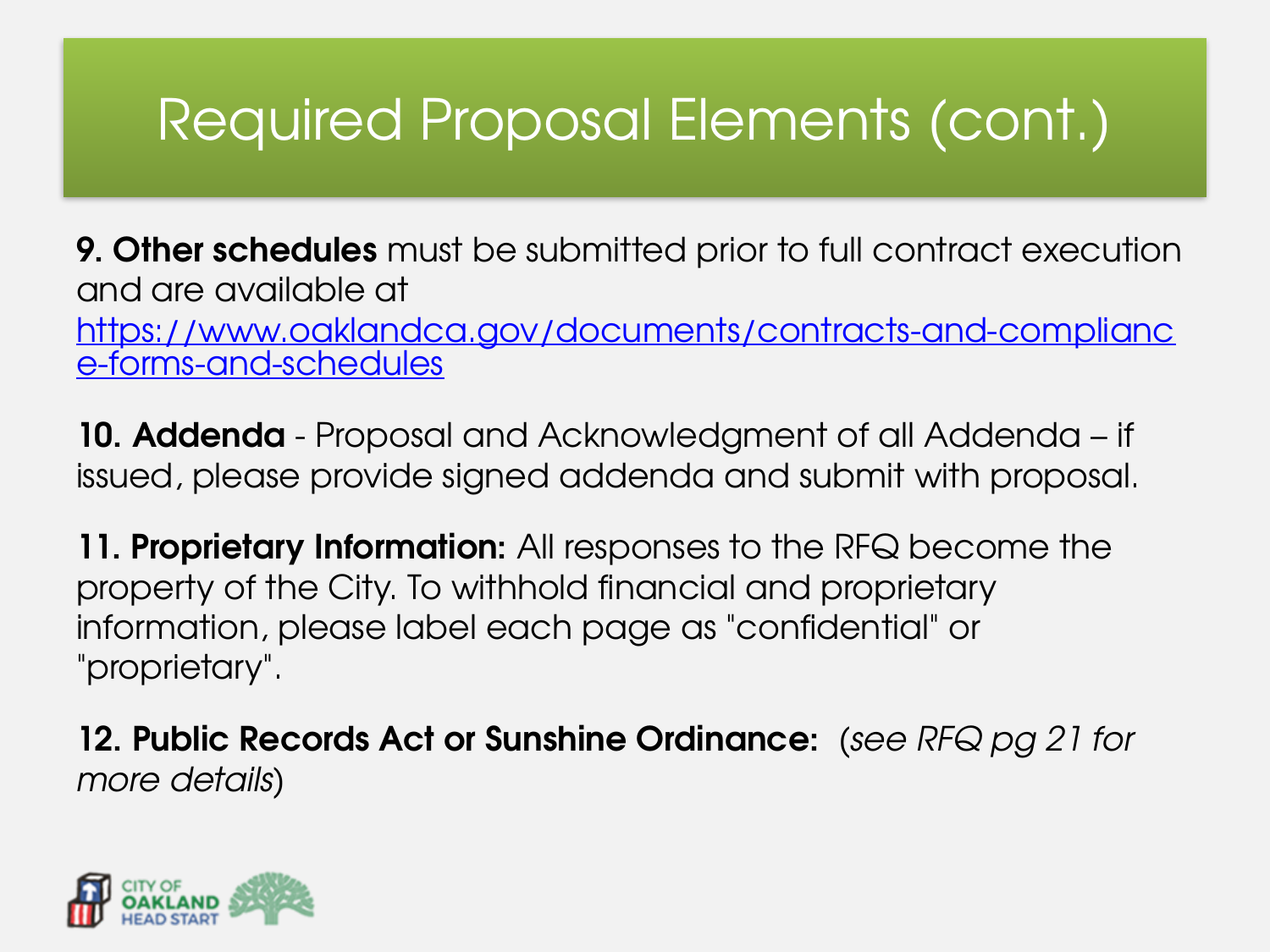

# Required Proposal Elements (cont.)
9. Other schedules must be submitted prior to full contract execution and are available at https://www.oaklandca.gov/documents/contracts-and-compliance-forms-and-schedules
10. Addenda - Proposal and Acknowledgment of all Addenda – if issued, please provide signed addenda and submit with proposal.
11. Proprietary Information: All responses to the RFQ become the property of the City. To withhold financial and proprietary information, please label each page as "confidential" or "proprietary".
12. Public Records Act or Sunshine Ordinance:  (see RFQ pg 21 for more details)